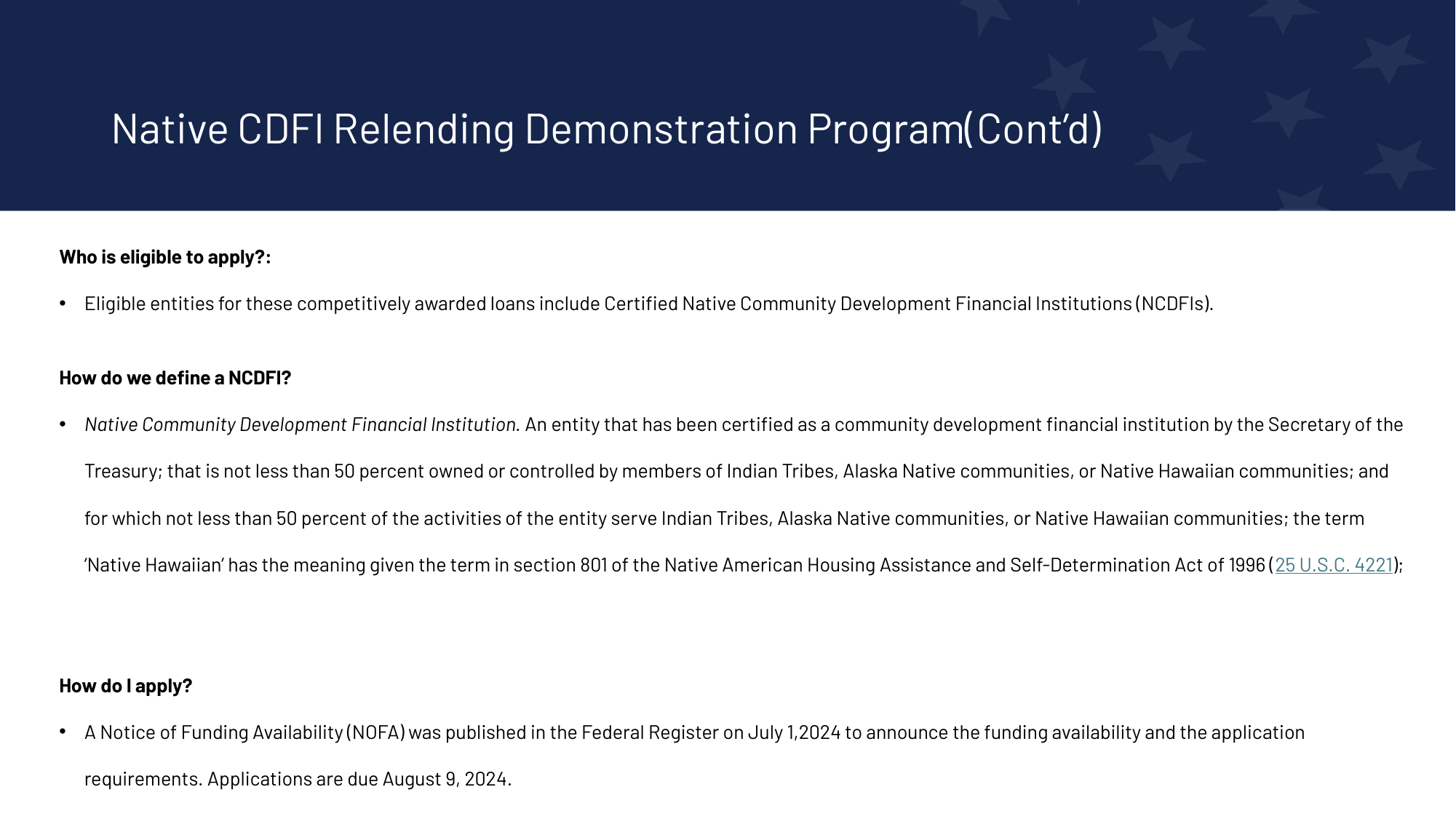

# Native CDFI Relending Demonstration Program(Cont’d)
Who is eligible to apply?:
Eligible entities for these competitively awarded loans include Certified Native Community Development Financial Institutions (NCDFIs).

How do we define a NCDFI?
Native Community Development Financial Institution. An entity that has been certified as a community development financial institution by the Secretary of the Treasury; that is not less than 50 percent owned or controlled by members of Indian Tribes, Alaska Native communities, or Native Hawaiian communities; and for which not less than 50 percent of the activities of the entity serve Indian Tribes, Alaska Native communities, or Native Hawaiian communities; the term ‘Native Hawaiian’ has the meaning given the term in section 801 of the Native American Housing Assistance and Self-Determination Act of 1996 (25 U.S.C. 4221);

How do I apply?
A Notice of Funding Availability (NOFA) was published in the Federal Register on July 1,2024 to announce the funding availability and the application requirements. Applications are due August 9, 2024.